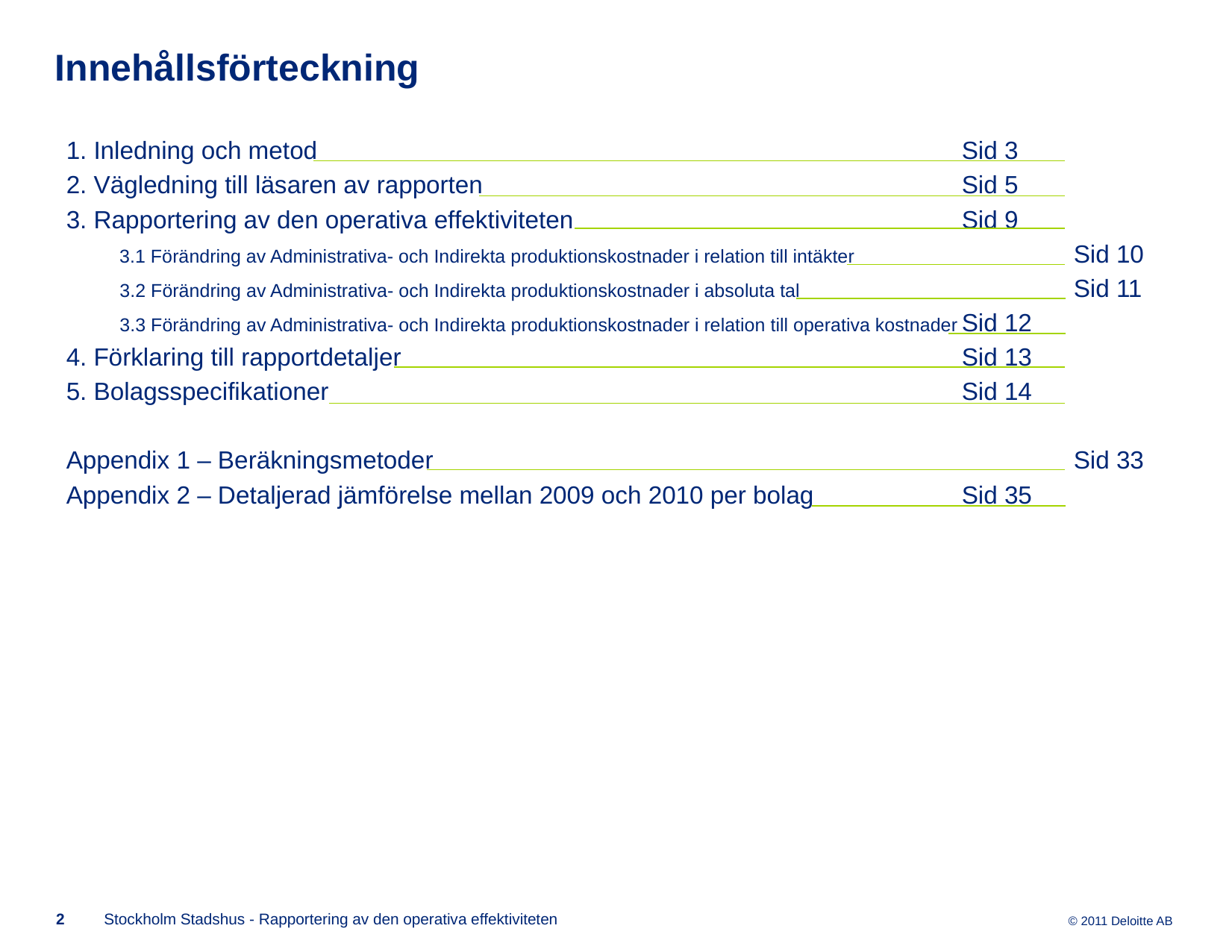

# Innehållsförteckning
1. Inledning och metod						Sid 3
2. Vägledning till läsaren av rapporten					Sid 5
3. Rapportering av den operativa effektiviteten				Sid 9
   3.1 Förändring av Administrativa- och Indirekta produktionskostnader i relation till intäkter 		Sid 10
    3.2 Förändring av Administrativa- och Indirekta produktionskostnader i absoluta tal			Sid 11
    3.3 Förändring av Administrativa- och Indirekta produktionskostnader i relation till operativa kostnader	Sid 12
4. Förklaring till rapportdetaljer						Sid 13
5. Bolagsspecifikationer						Sid 14

Appendix 1 – Beräkningsmetoder						Sid 33
Appendix 2 – Detaljerad jämförelse mellan 2009 och 2010 per bolag		Sid 35

2
Stockholm Stadshus - Rapportering av den operativa effektiviteten